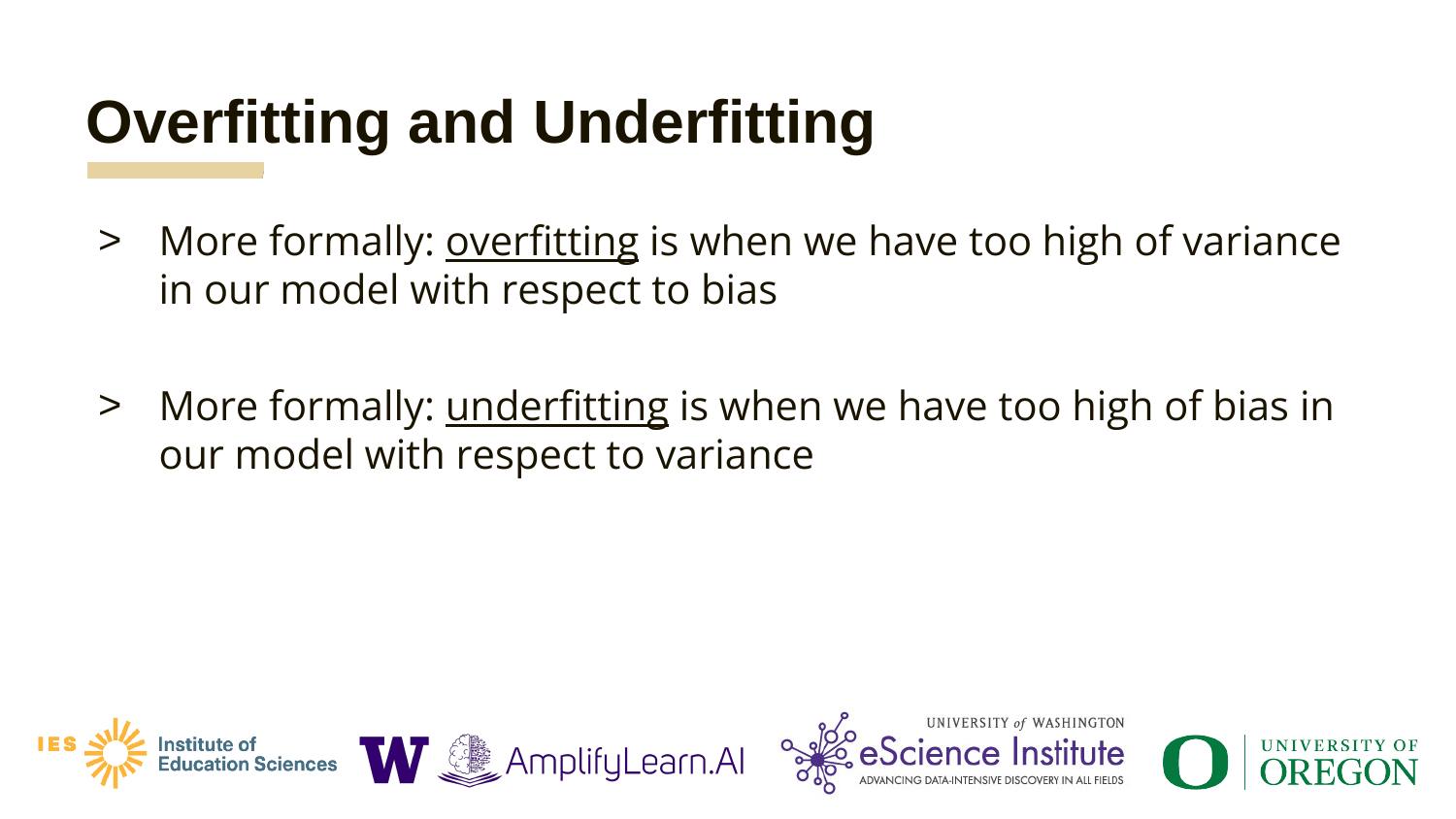

# Overfitting and Underfitting
More formally: overfitting is when we have too high of variance in our model with respect to bias

More formally: underfitting is when we have too high of bias in our model with respect to variance